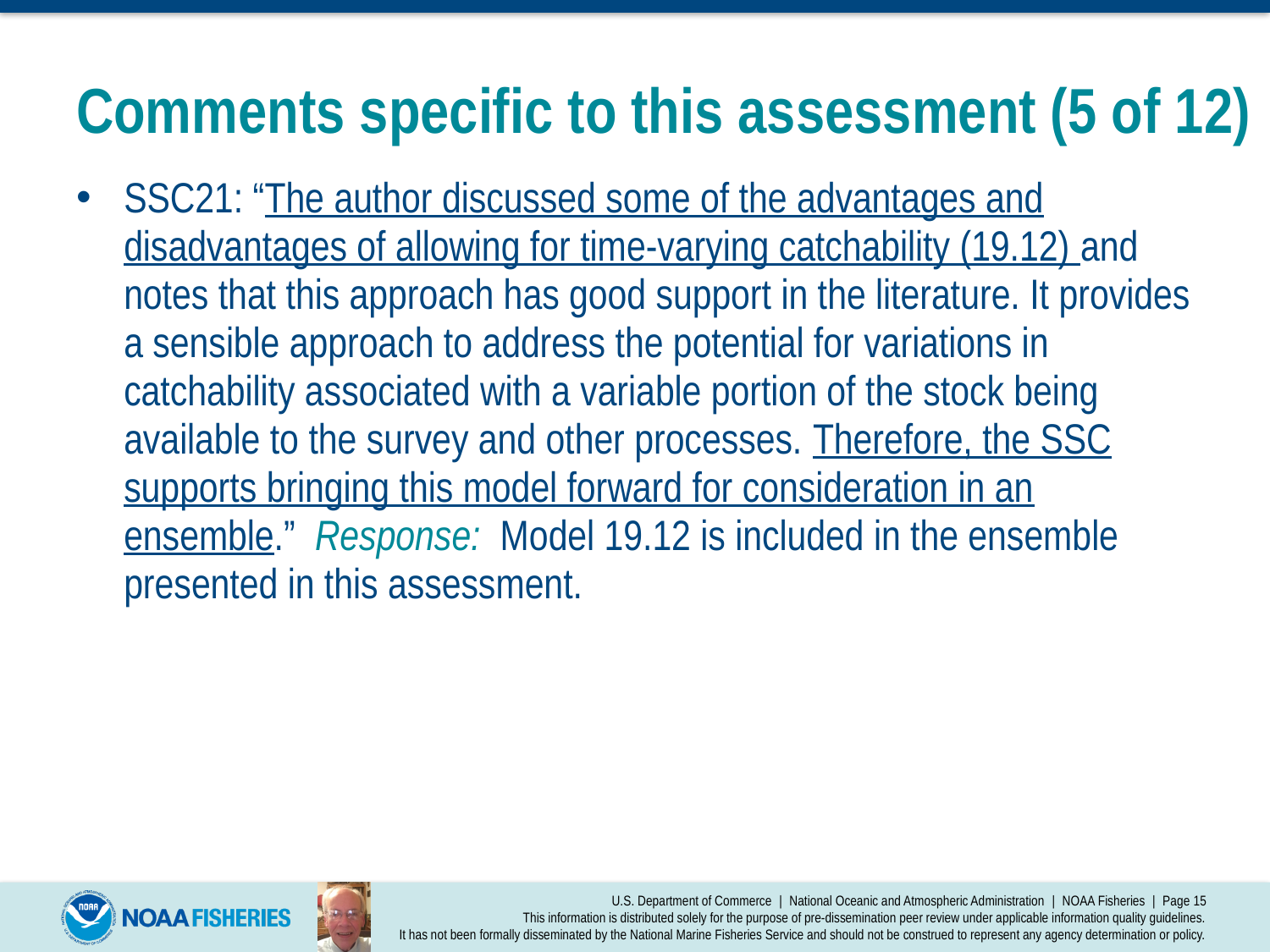

# Comments specific to this assessment (5 of 12)
SSC21: “The author discussed some of the advantages and disadvantages of allowing for time-varying catchability (19.12) and notes that this approach has good support in the literature. It provides a sensible approach to address the potential for variations in catchability associated with a variable portion of the stock being available to the survey and other processes. Therefore, the SSC supports bringing this model forward for consideration in an ensemble.”  Response:  Model 19.12 is included in the ensemble presented in this assessment.

U.S. Department of Commerce | National Oceanic and Atmospheric Administration | NOAA Fisheries | Page 15
This information is distributed solely for the purpose of pre-dissemination peer review under applicable information quality guidelines.
It has not been formally disseminated by the National Marine Fisheries Service and should not be construed to represent any agency determination or policy.